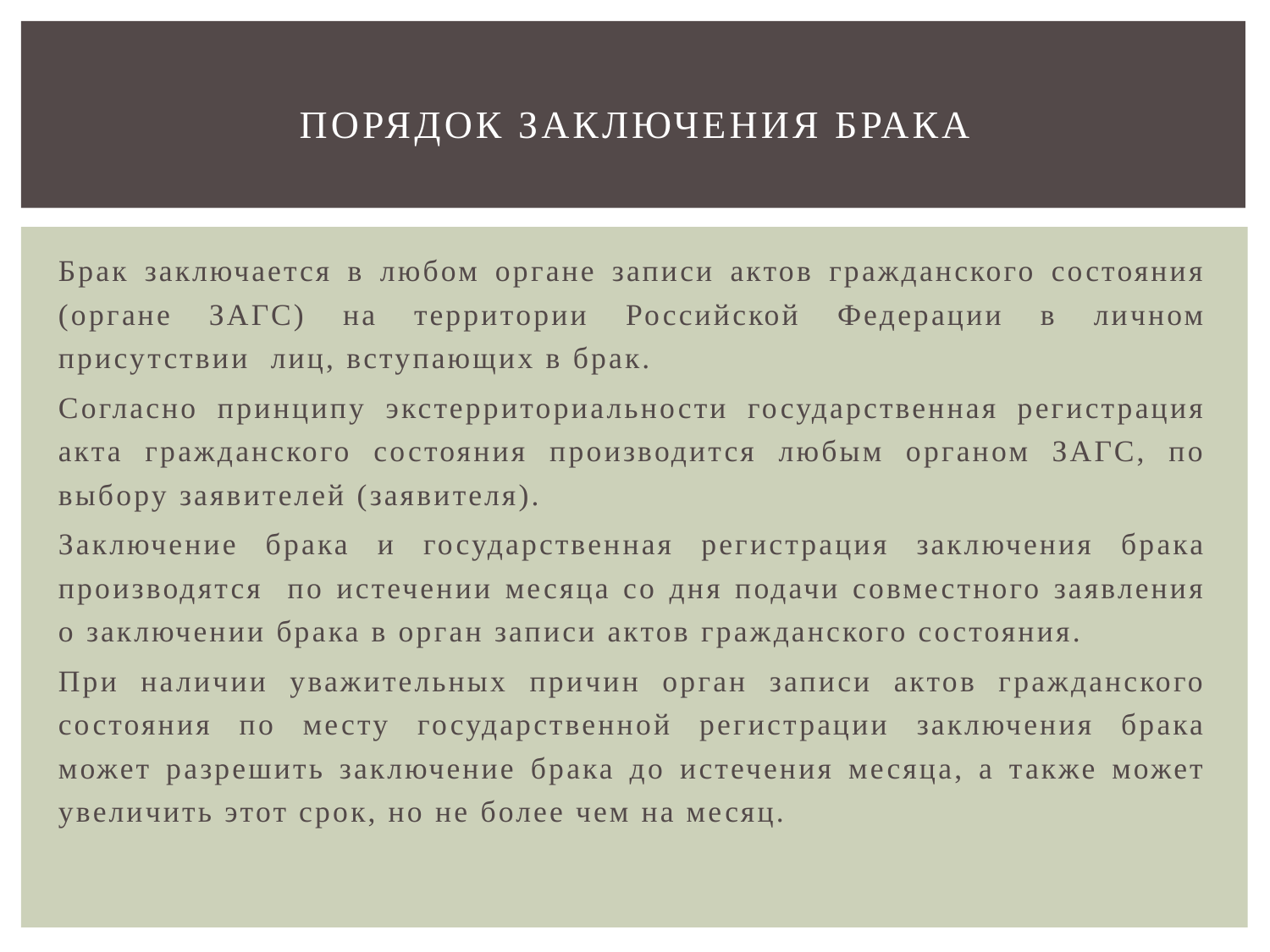

# Порядок заключения БРАКА
	Брак заключается в любом органе записи актов гражданского состояния (органе ЗАГС) на территории Российской Федерации в личном присутствии  лиц, вступающих в брак.
	Согласно принципу экстерриториальности государственная регистрация акта гражданского состояния производится любым органом ЗАГС, по выбору заявителей (заявителя).
	Заключение брака и государственная регистрация заключения брака производятся  по истечении месяца со дня подачи совместного заявления о заключении брака в орган записи актов гражданского состояния.
	При наличии уважительных причин орган записи актов гражданского состояния по месту государственной регистрации заключения брака может разрешить заключение брака до истечения месяца, а также может увеличить этот срок, но не более чем на месяц.